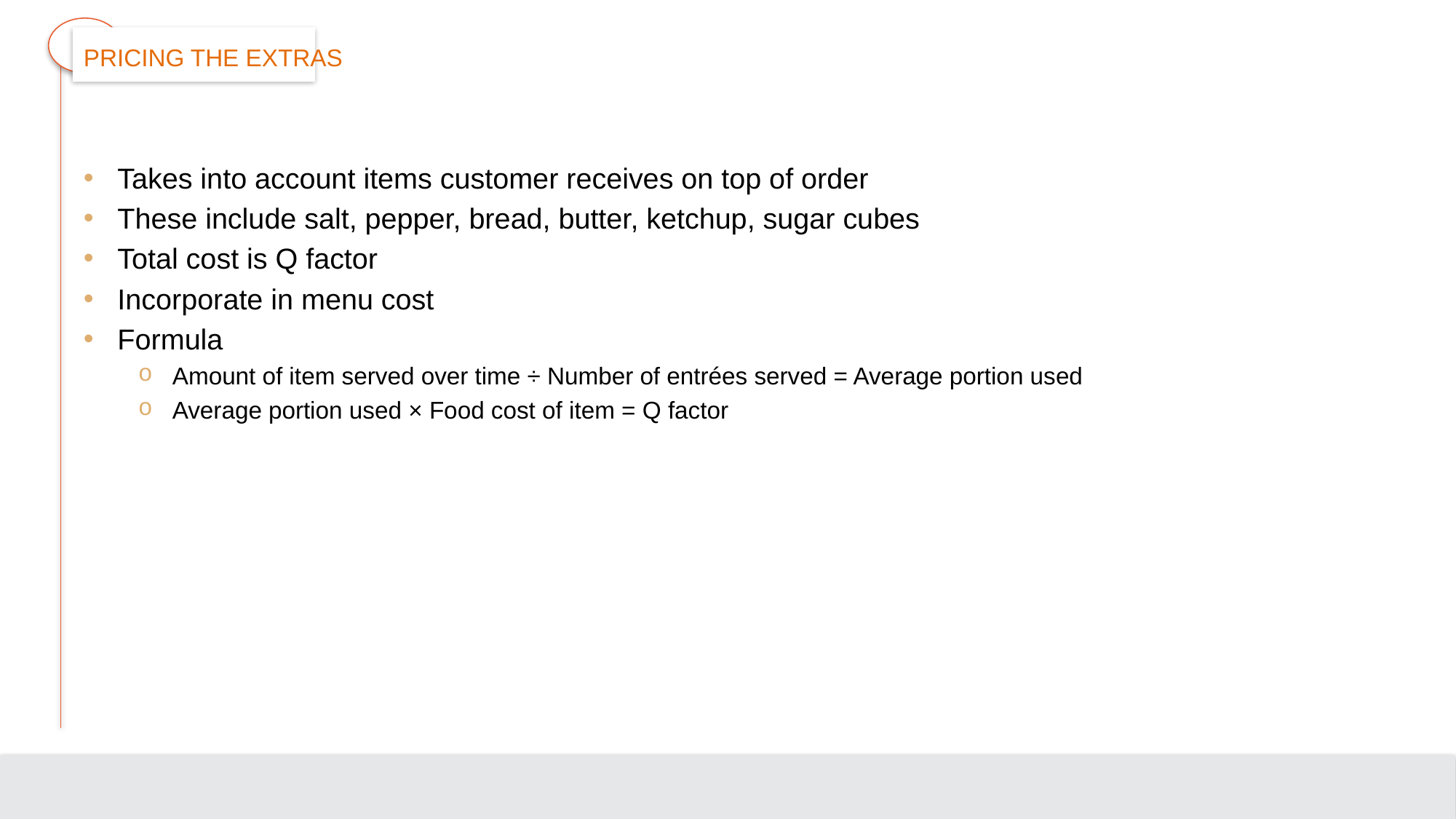

# Pricing the Extras
Takes into account items customer receives on top of order
These include salt, pepper, bread, butter, ketchup, sugar cubes
Total cost is Q factor
Incorporate in menu cost
Formula
Amount of item served over time ÷ Number of entrées served = Average portion used
Average portion used × Food cost of item = Q factor